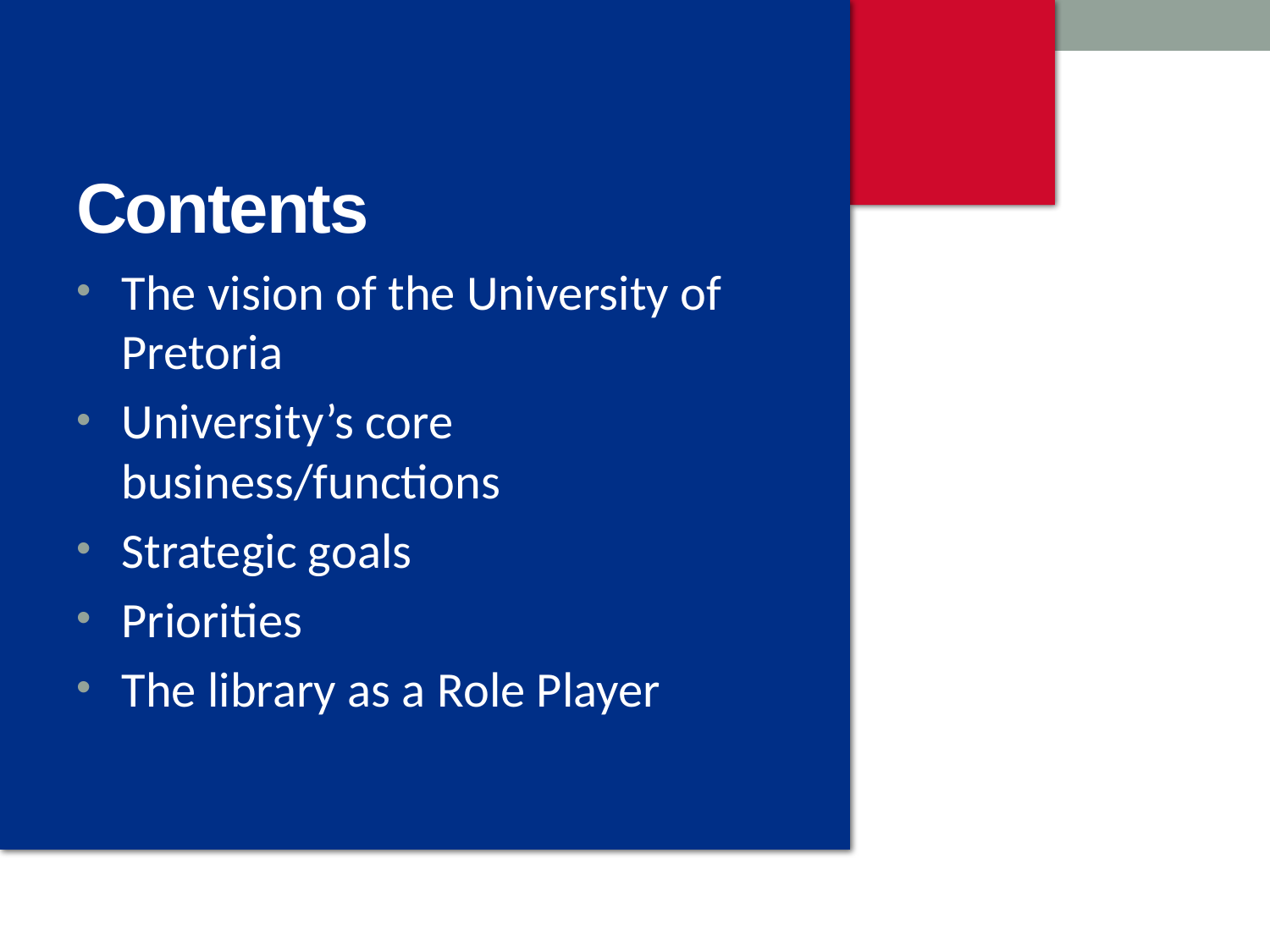

# Contents
The vision of the University of Pretoria
University’s core business/functions
Strategic goals
Priorities
The library as a Role Player